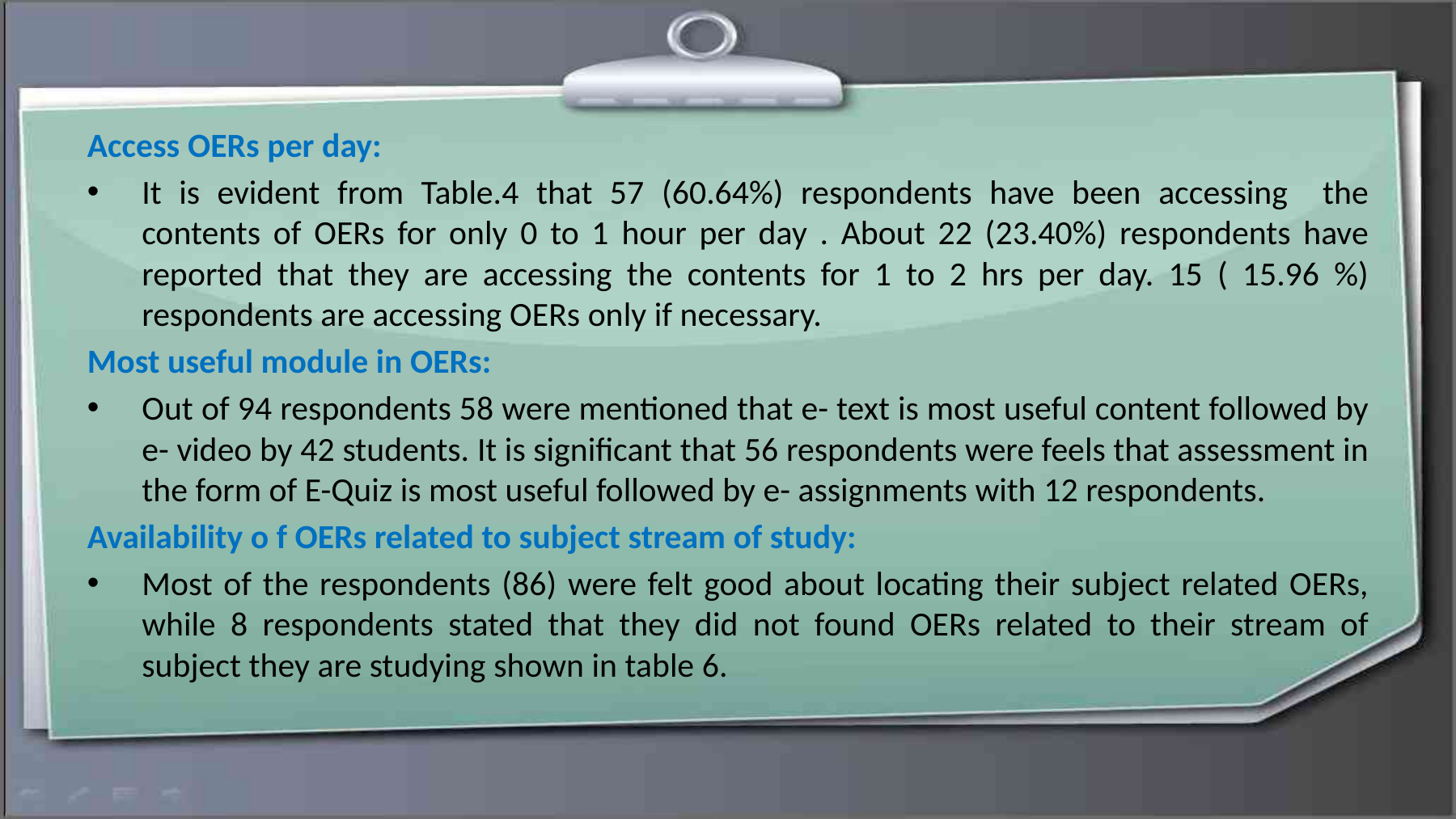

Access OERs per day:
It is evident from Table.4 that 57 (60.64%) respondents have been accessing  the contents of OERs for only 0 to 1 hour per day . About 22 (23.40%) respondents have reported that they are accessing the contents for 1 to 2 hrs per day. 15 ( 15.96 %) respondents are accessing OERs only if necessary.
Most useful module in OERs:
Out of 94 respondents 58 were mentioned that e- text is most useful content followed by e- video by 42 students. It is significant that 56 respondents were feels that assessment in the form of E-Quiz is most useful followed by e- assignments with 12 respondents.
Availability o f OERs related to subject stream of study:
Most of the respondents (86) were felt good about locating their subject related OERs, while 8 respondents stated that they did not found OERs related to their stream of subject they are studying shown in table 6.